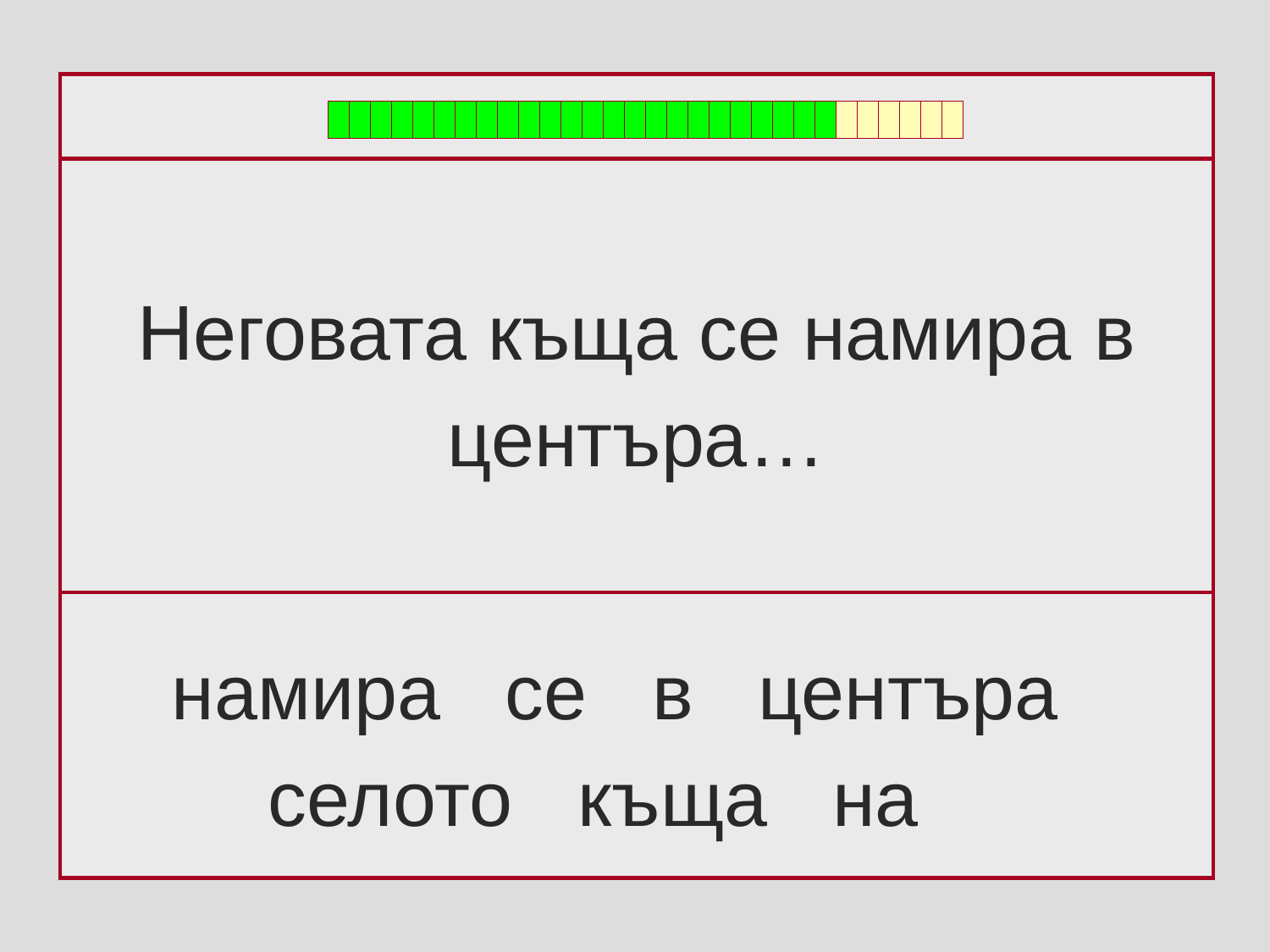

Неговата къща се намира в
центъра…
намира   се   в   центъра
селото   къща   на